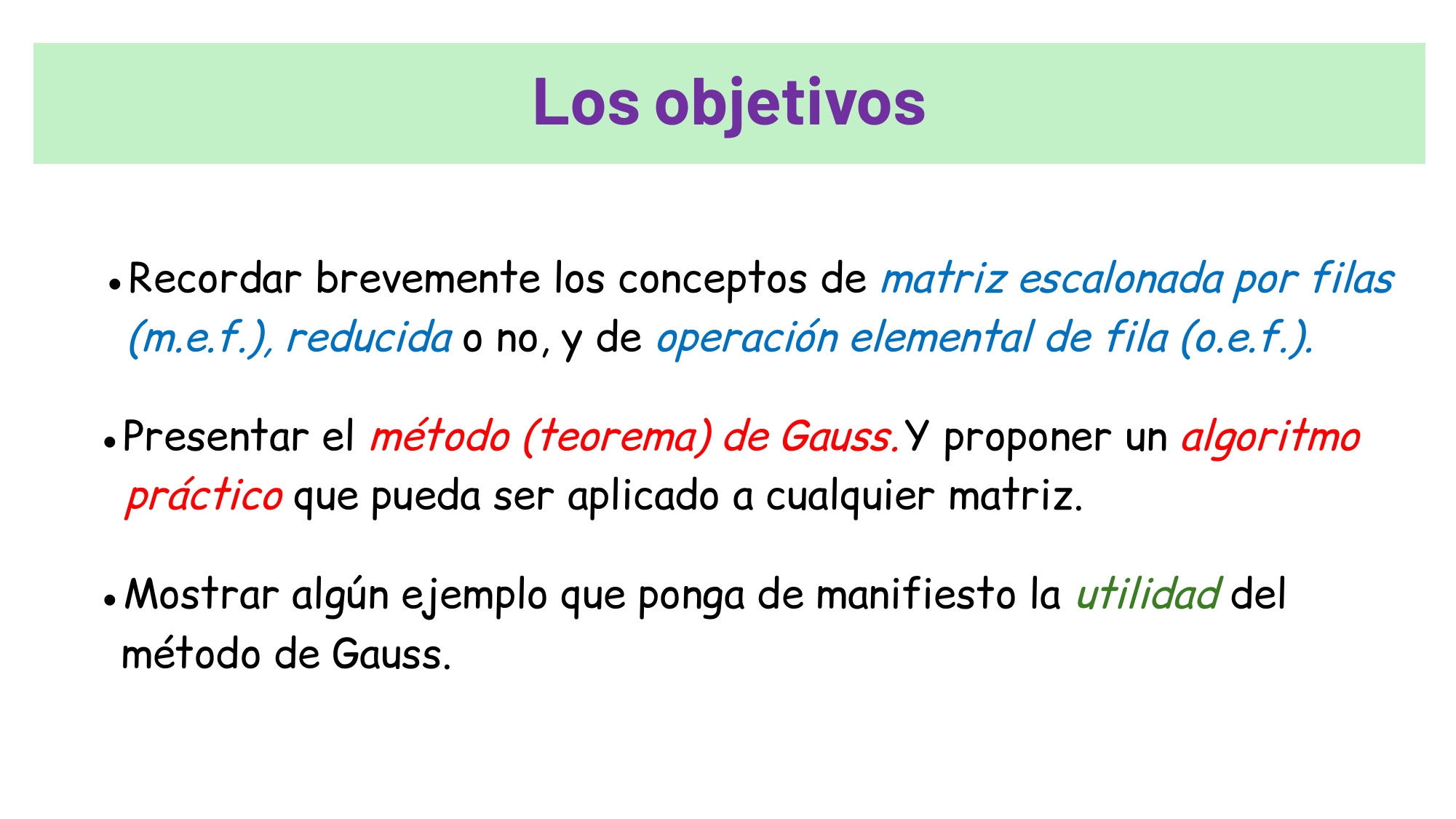

Los objetivos
●Recordar brevemente los conceptos de matriz escalonada por filas
  (m.e.f.), reducida o no, y de operación elemental de fila (o.e.f.).
                                                                Y proponer un algoritmo
práctico que pueda ser aplicado a cualquier matriz.
●Presentar el método (teorema) de Gauss.

●Mostrar algún ejemplo que ponga de manifiesto la utilidad del
  método de Gauss.